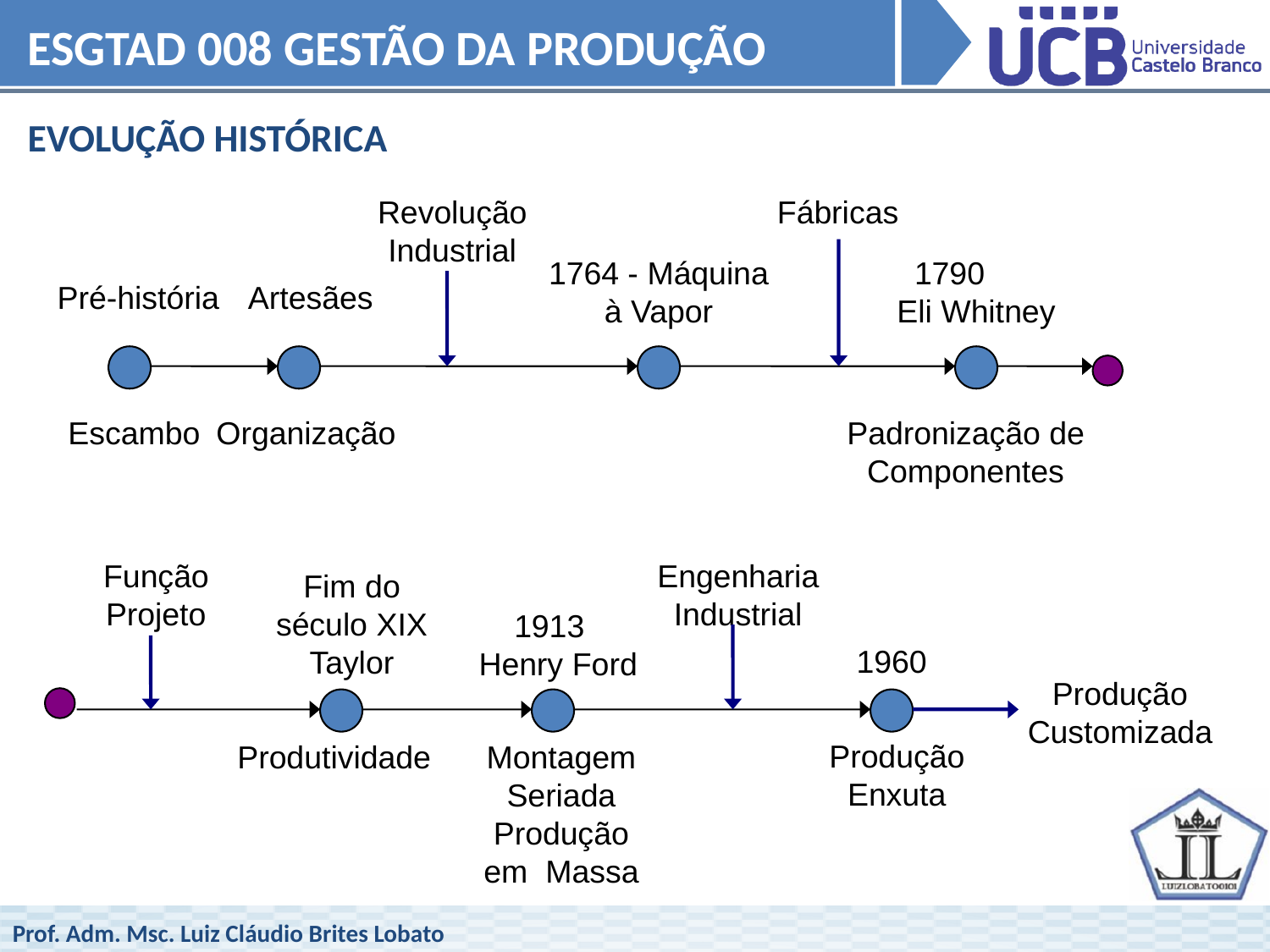

ESGTAD 008 GESTÃO DA PRODUÇÃO
EVOLUÇÃO HISTÓRICA
Fábricas
Revolução Industrial

1764 - Máquina à Vapor
1790       Eli Whitney
Artesães

Pré-história

Escambo
Organização
Padronização de Componentes
Função Projeto
Engenharia Industrial
Fim do século XIX Taylor
1913   Henry Ford

1960
Produção Customizada

Produção Enxuta
Produtividade
Montagem Seriada Produção em  Massa